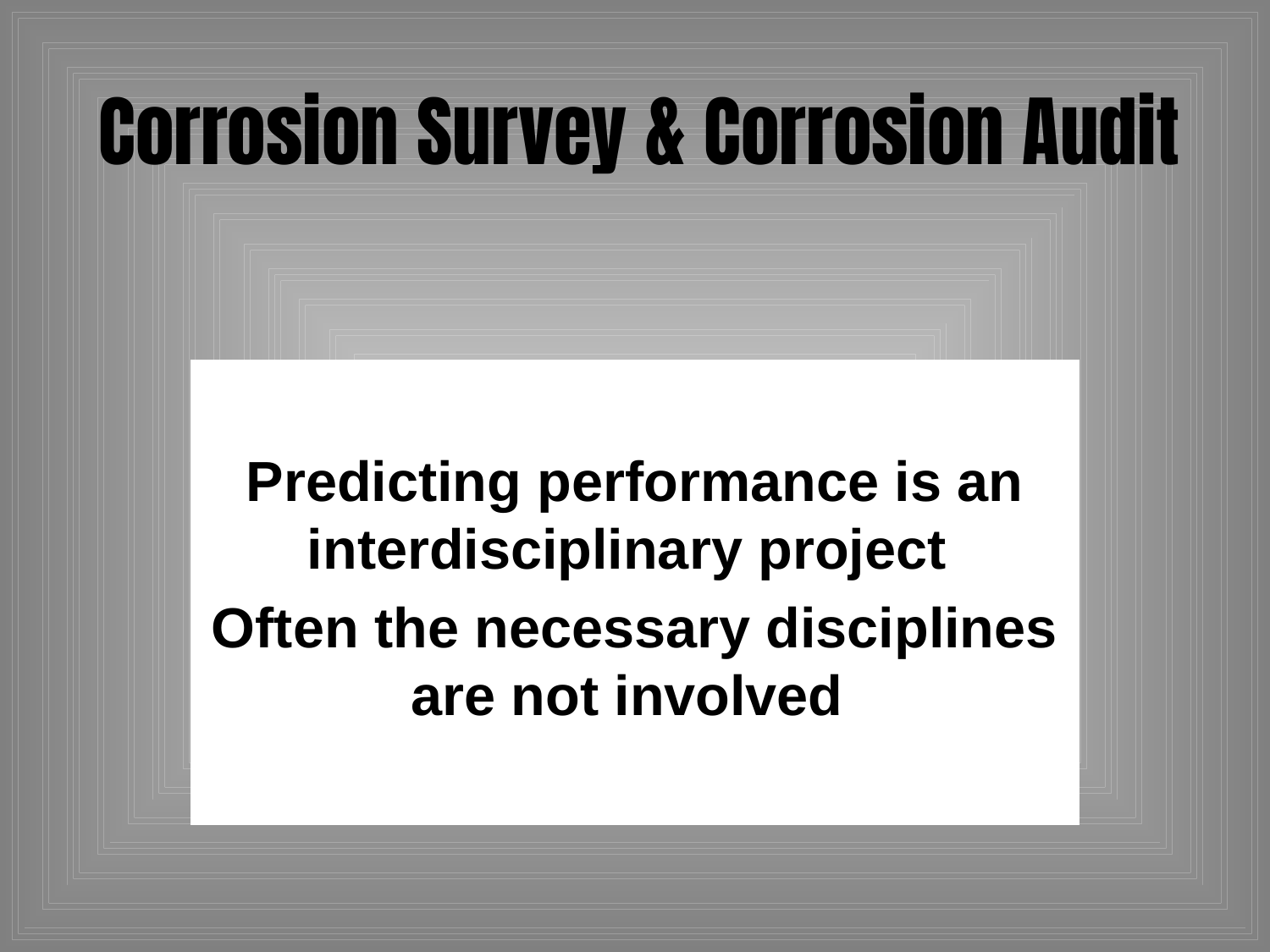

# Corrosion Survey & Corrosion Audit

Predicting performance is an interdisciplinary project
Often the necessary disciplines are not involved